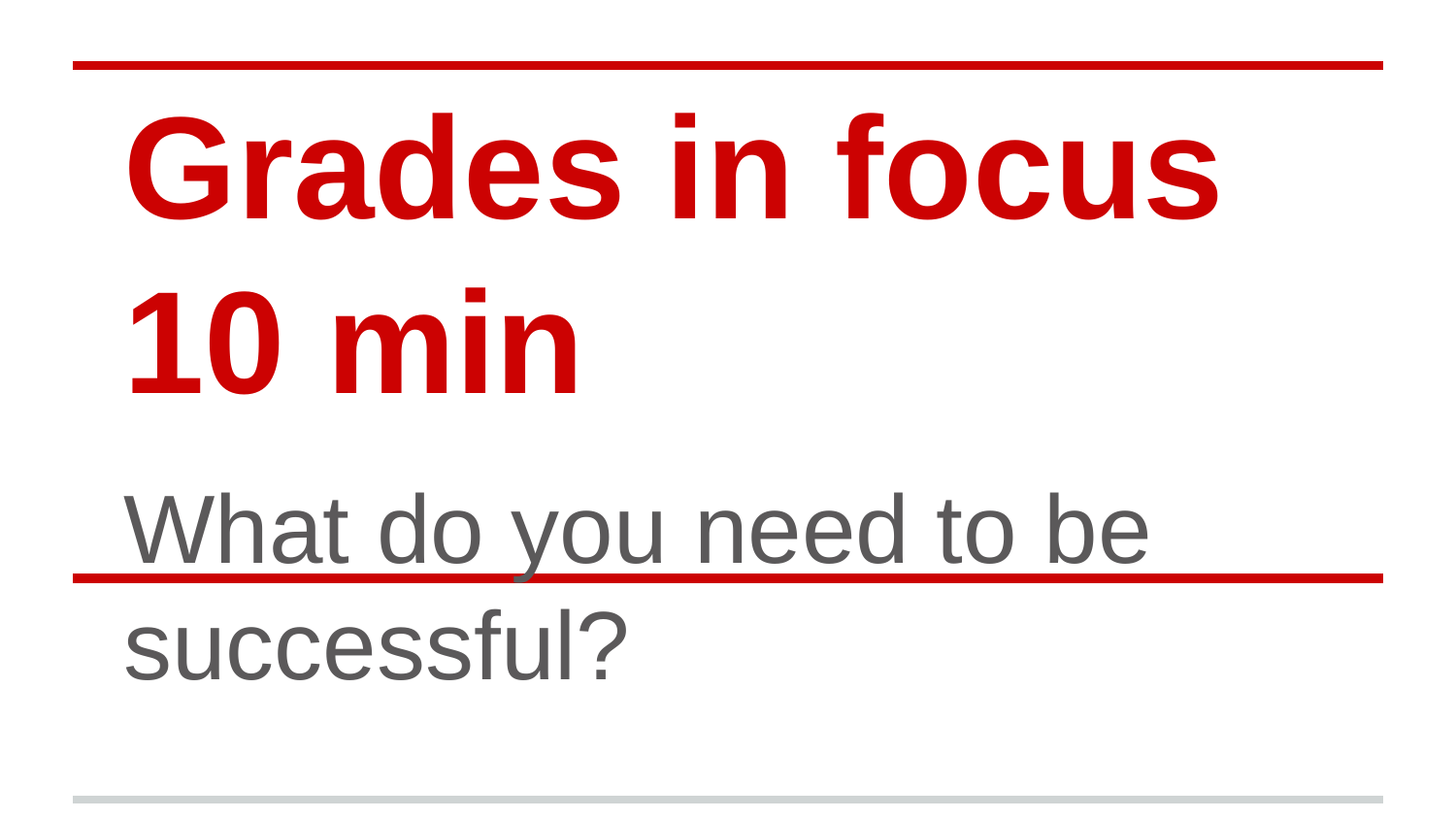

# Grades in focus 10 min
What do you need to be successful?